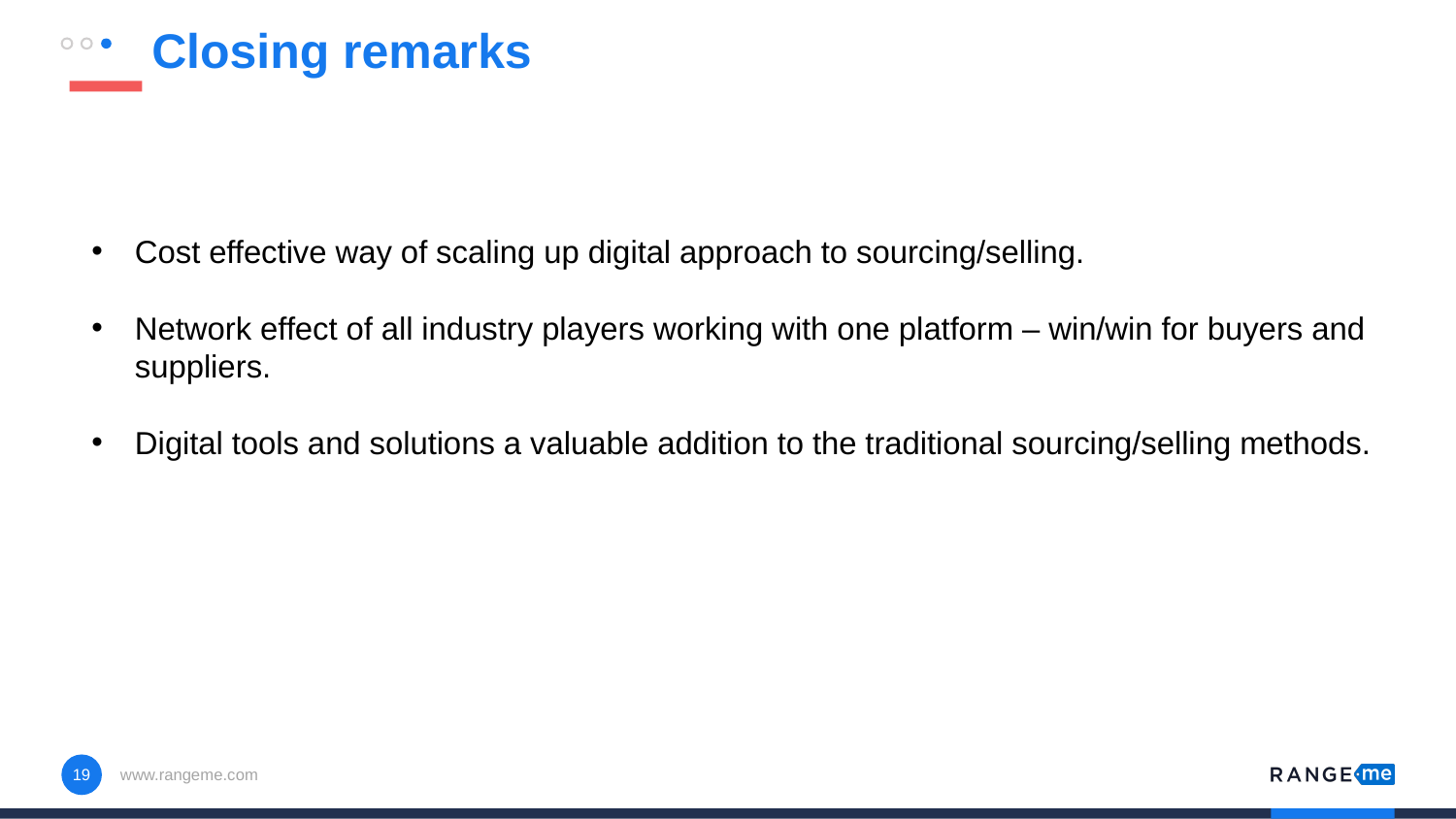

Closing remarks

Cost effective way of scaling up digital approach to sourcing/selling.

Network effect of all industry players working with one platform – win/win for buyers and suppliers.

Digital tools and solutions a valuable addition to the traditional sourcing/selling methods.
19
www.rangeme.com